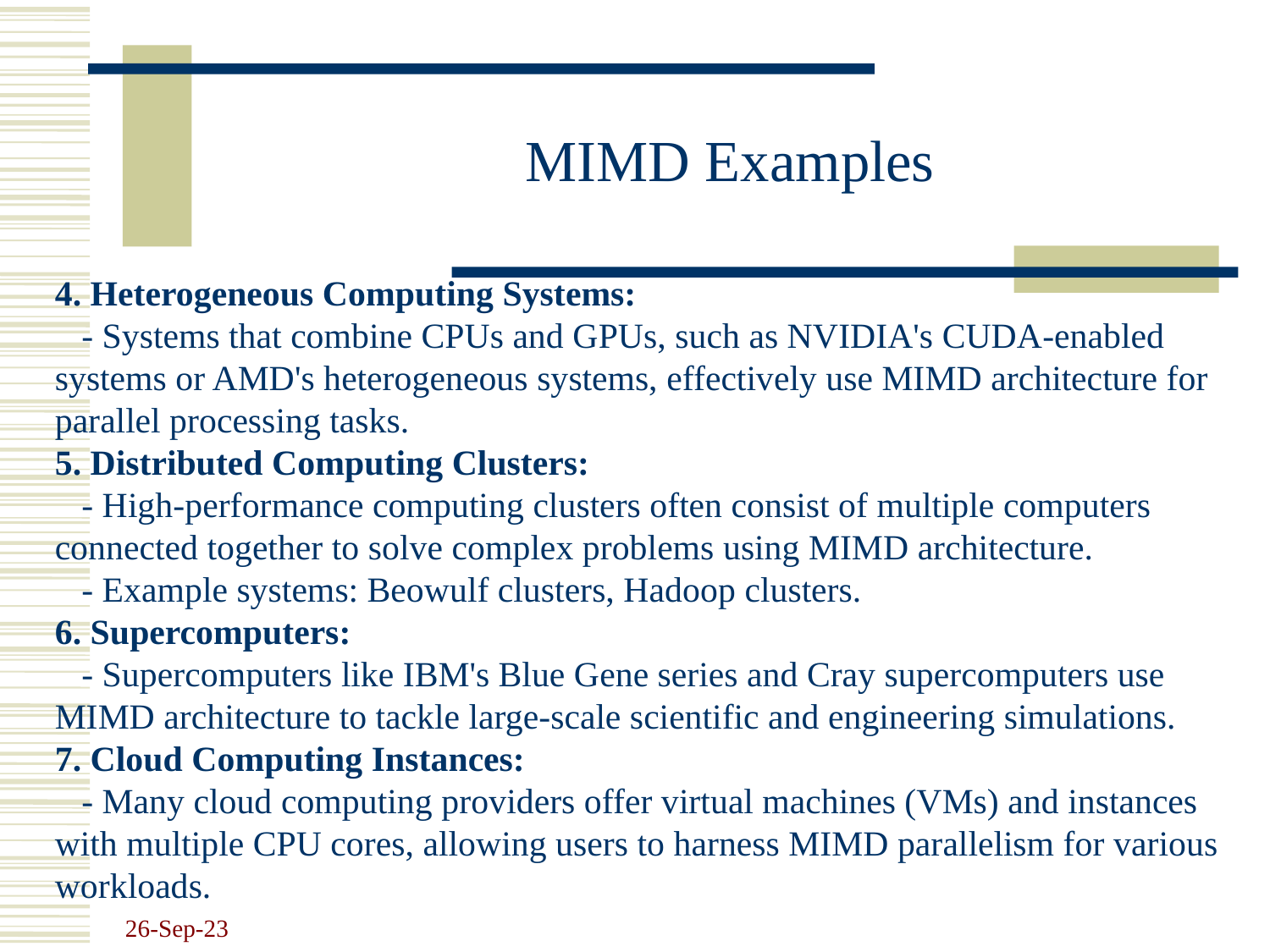

# MIMD Examples
4. Heterogeneous Computing Systems:
   - Systems that combine CPUs and GPUs, such as NVIDIA's CUDA-enabled systems or AMD's heterogeneous systems, effectively use MIMD architecture for parallel processing tasks.
5. Distributed Computing Clusters:
   - High-performance computing clusters often consist of multiple computers connected together to solve complex problems using MIMD architecture.
   - Example systems: Beowulf clusters, Hadoop clusters.
6. Supercomputers:
   - Supercomputers like IBM's Blue Gene series and Cray supercomputers use MIMD architecture to tackle large-scale scientific and engineering simulations.
7. Cloud Computing Instances:
   - Many cloud computing providers offer virtual machines (VMs) and instances with multiple CPU cores, allowing users to harness MIMD parallelism for various workloads.
26-Sep-23